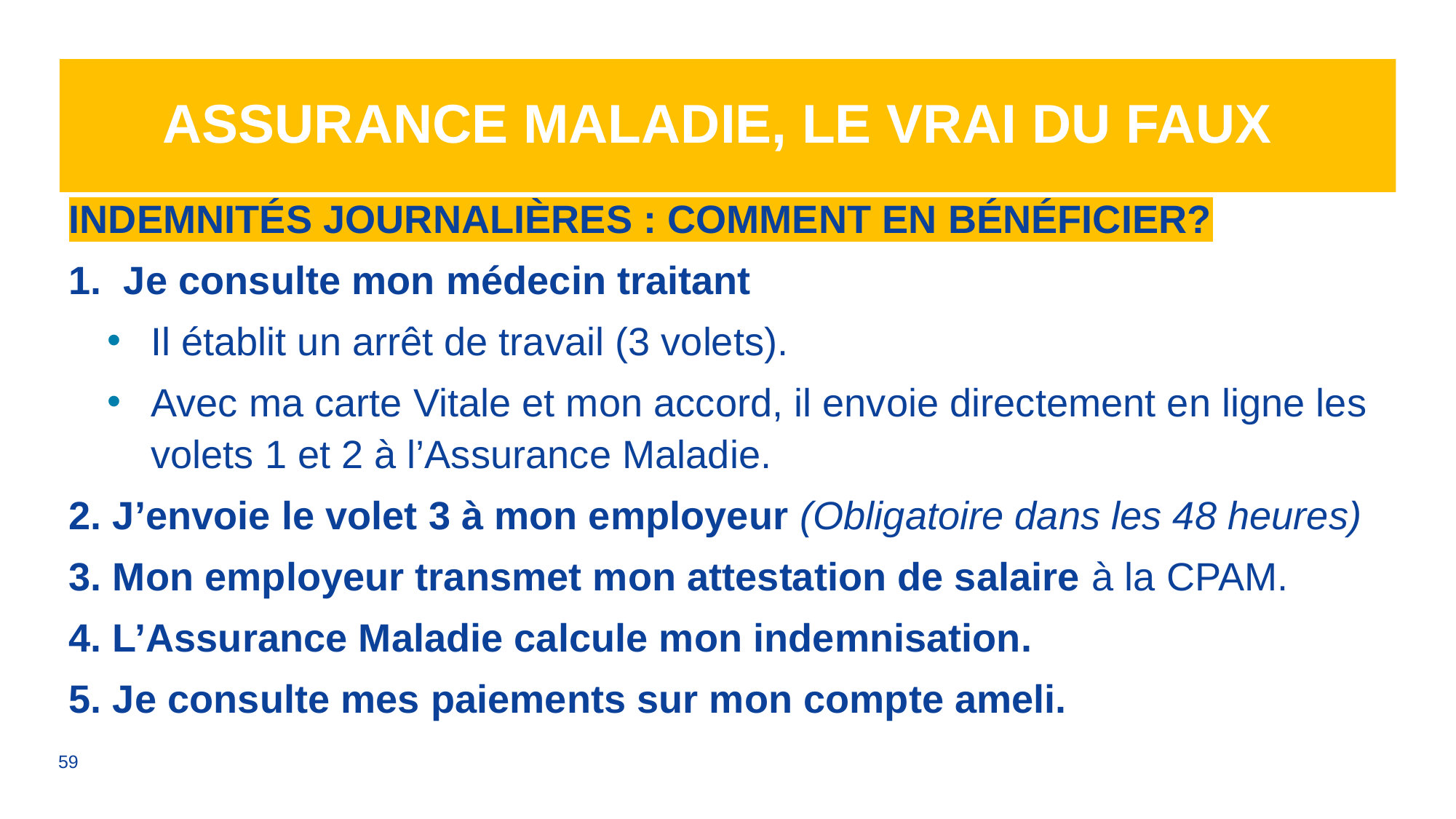

# Assurance Maladie, le vrai du faux
INDEMNITÉS JOURNALIÈRES : COMMENT EN BÉNÉFICIER?
1.  Je consulte mon médecin traitant
Il établit un arrêt de travail (3 volets).
Avec ma carte Vitale et mon accord, il envoie directement en ligne les volets 1 et 2 à l’Assurance Maladie.
2. J’envoie le volet 3 à mon employeur (Obligatoire dans les 48 heures)
3. Mon employeur transmet mon attestation de salaire à la CPAM.
4. L’Assurance Maladie calcule mon indemnisation.
5. Je consulte mes paiements sur mon compte ameli.
59